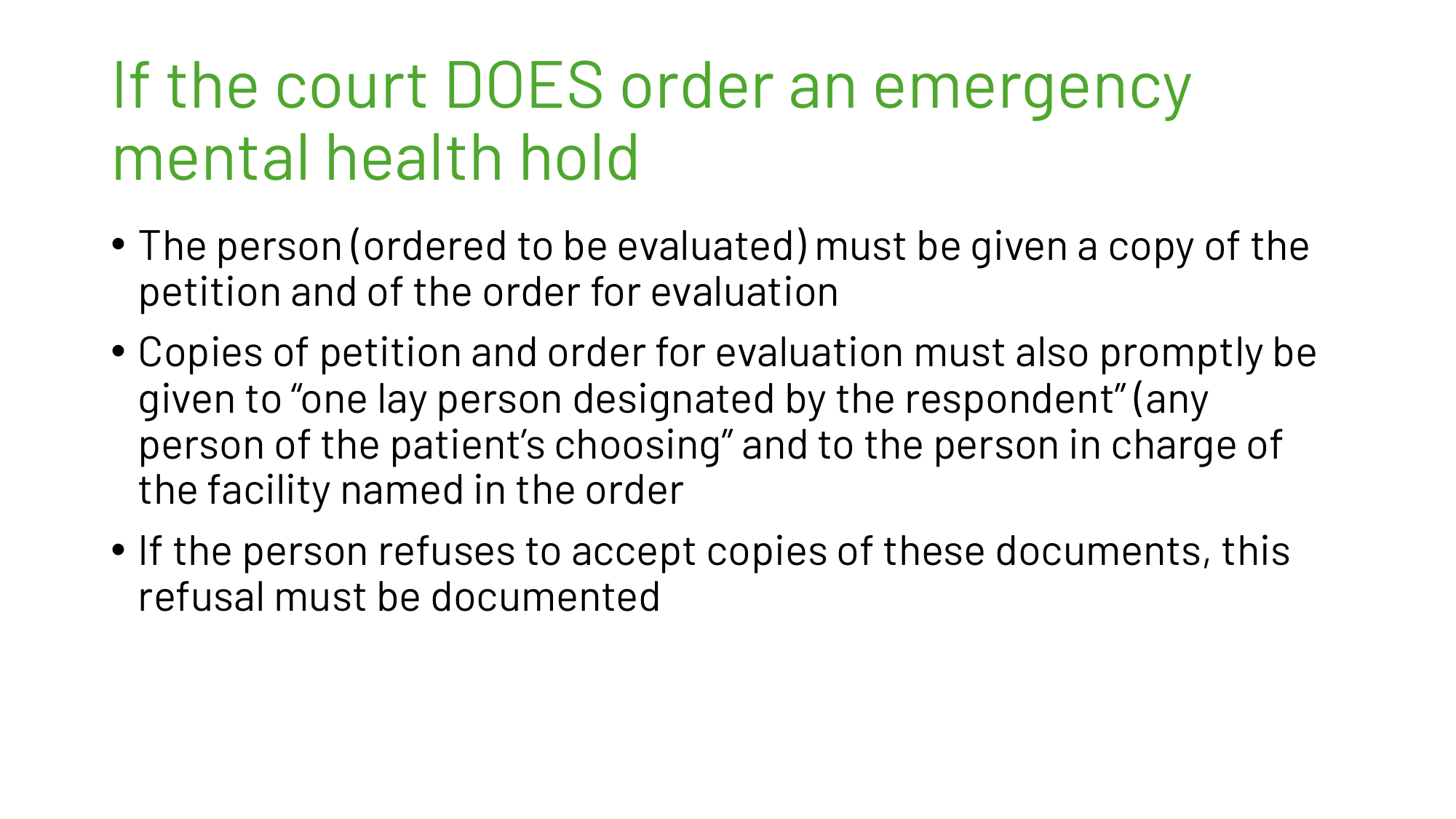

# If the court DOES order an emergency mental health hold
The person (ordered to be evaluated) must be given a copy of the petition and of the order for evaluation
Copies of petition and order for evaluation must also promptly be given to “one lay person designated by the respondent” (any person of the patient’s choosing” and to the person in charge of the facility named in the order
If the person refuses to accept copies of these documents, this refusal must be documented